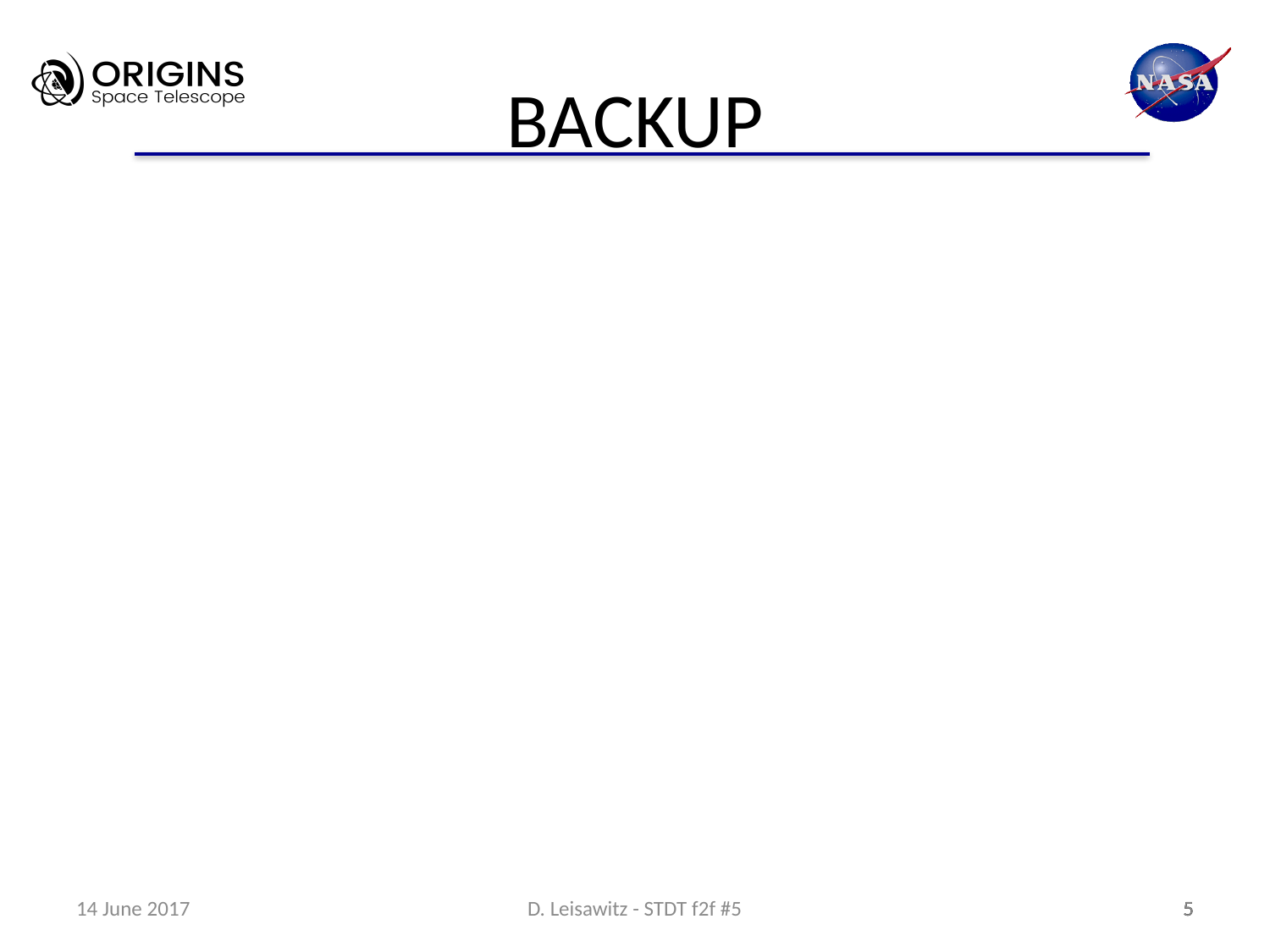

# BACKUP

14 June 2017
D. Leisawitz - STDT f2f #5
5